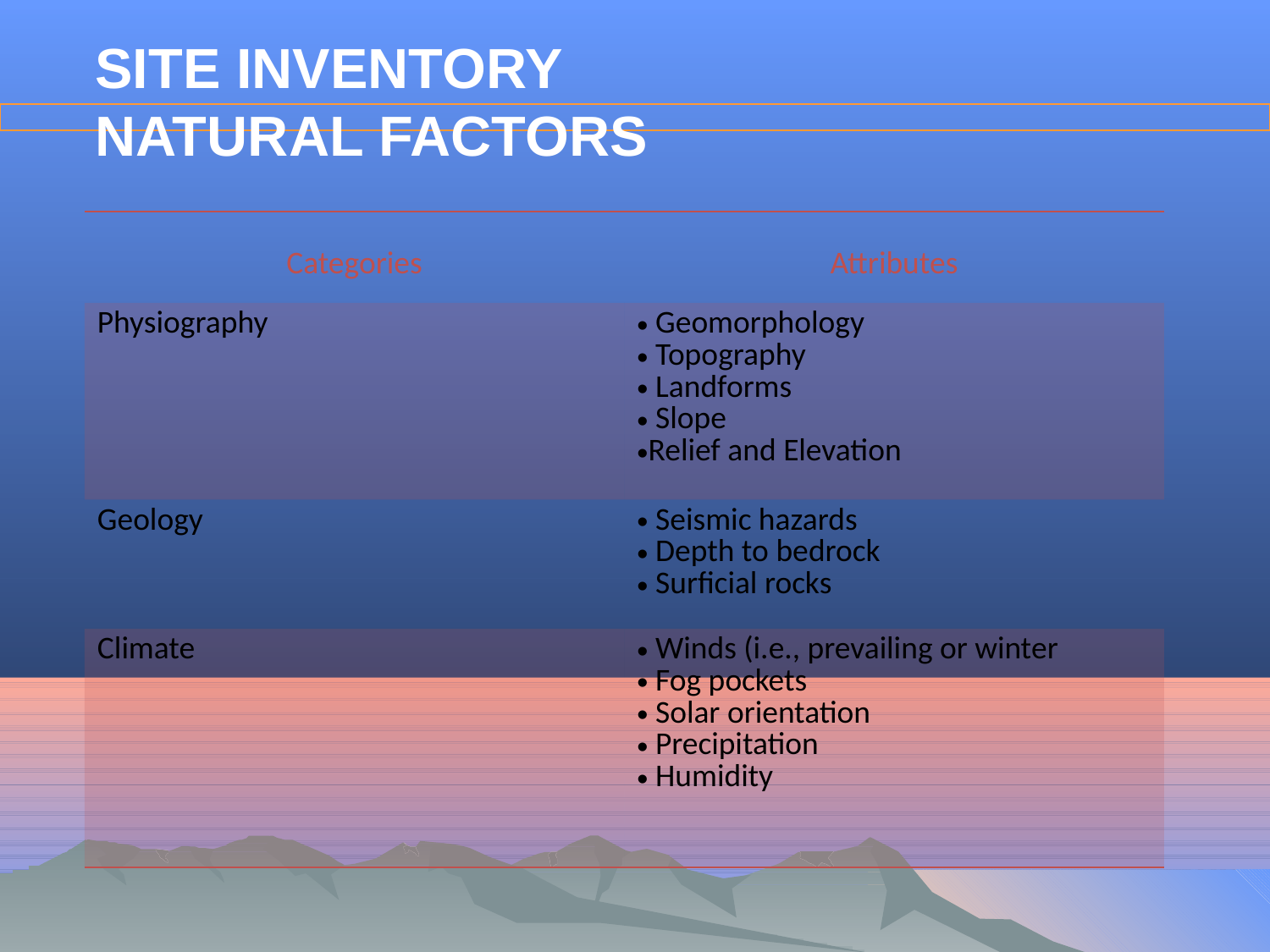

# SITE INVENTORY NATURAL FACTORS

| Categories | Attributes |
| --- | --- |
| Physiography | Geomorphology Topography Landforms Slope Relief and Elevation |
| Geology | Seismic hazards Depth to bedrock Surficial rocks |
| Climate | Winds (i.e., prevailing or winter Fog pockets Solar orientation Precipitation Humidity |